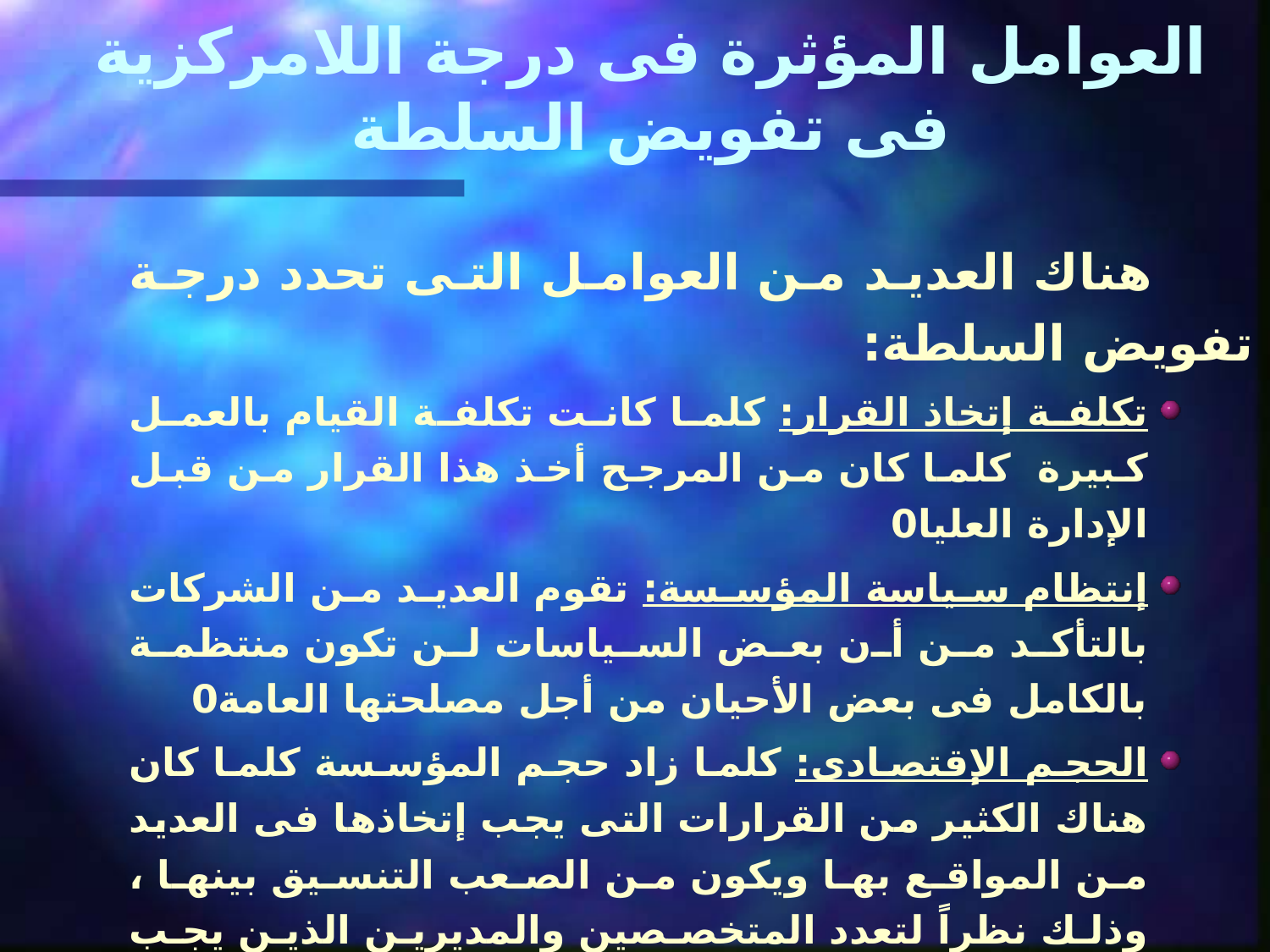

# العوامل المؤثرة فى درجة اللامركزية فى تفويض السلطة
       هناك العديد من العوامل التى تحدد درجة تفويض السلطة:
تكلفة إتخاذ القرار: كلما كانت تكلفة القيام بالعمل كبيرة  كلما كان من المرجح أخذ هذا القرار من قبل الإدارة العليا0
إنتظام سياسة المؤسسة: تقوم العديد من الشركات بالتأكد من أن بعض السياسات لن تكون منتظمة بالكامل فى بعض الأحيان من أجل مصلحتها العامة0
الحجم الإقتصادى: كلما زاد حجم المؤسسة كلما كان هناك الكثير من القرارات التى يجب إتخاذها فى العديد من المواقع بها ويكون من الصعب التنسيق بينها ، وذلك نظراً لتعدد المتخصصين والمديرين الذين يجب إستشاراتهم0 ولتقليل هذه التكلفة يجب أن يكون تفويض السلطة غير مركزى عندما يكون ذلك ملائماً0 ولذلك فإن المؤسسات الكبرى دائماً تعتمد على وجود المديرين الأكفاء بها0